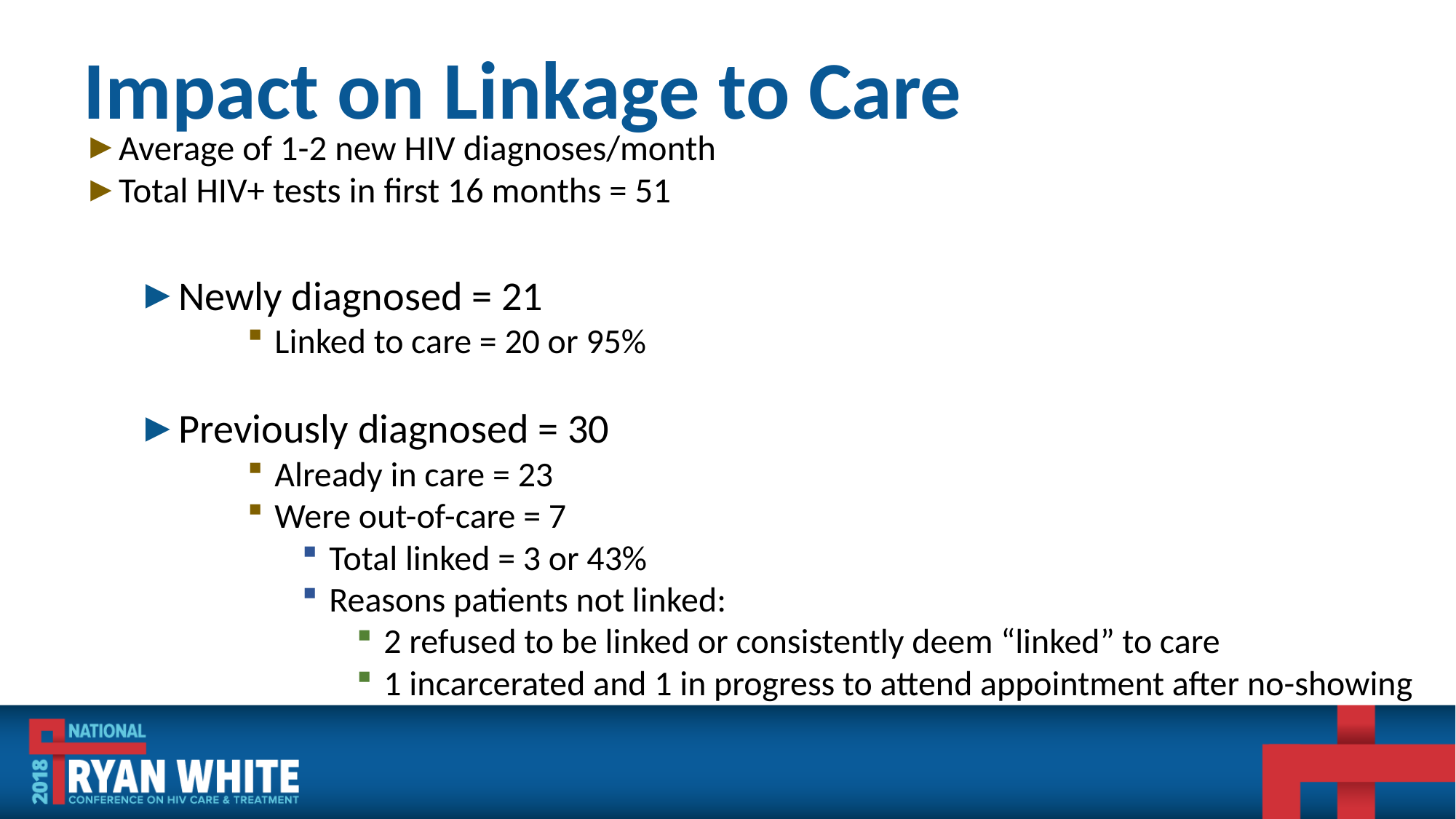

# Impact on Linkage to Care
Average of 1-2 new HIV diagnoses/month
Total HIV+ tests in first 16 months = 51

Newly diagnosed = 21
Linked to care = 20 or 95%

Previously diagnosed = 30
Already in care = 23
Were out-of-care = 7
Total linked = 3 or 43%
Reasons patients not linked:
2 refused to be linked or consistently deem “linked” to care
1 incarcerated and 1 in progress to attend appointment after no-showing